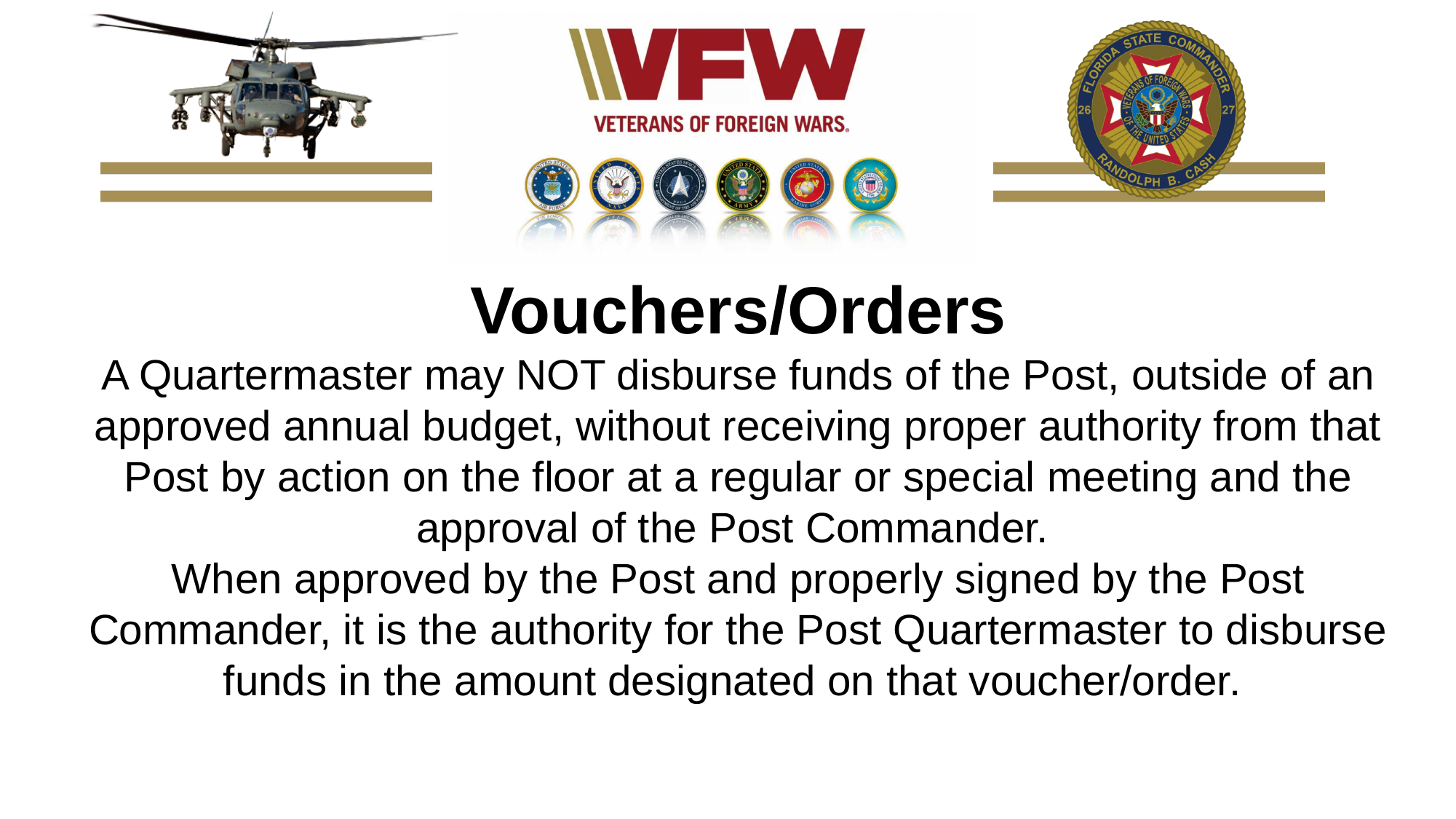

Vouchers/Orders
A Quartermaster may NOT disburse funds of the Post, outside of an approved annual budget, without receiving proper authority from that Post by action on the floor at a regular or special meeting and the approval of the Post Commander.
When approved by the Post and properly signed by the Post Commander, it is the authority for the Post Quartermaster to disburse funds in the amount designated on that voucher/order.